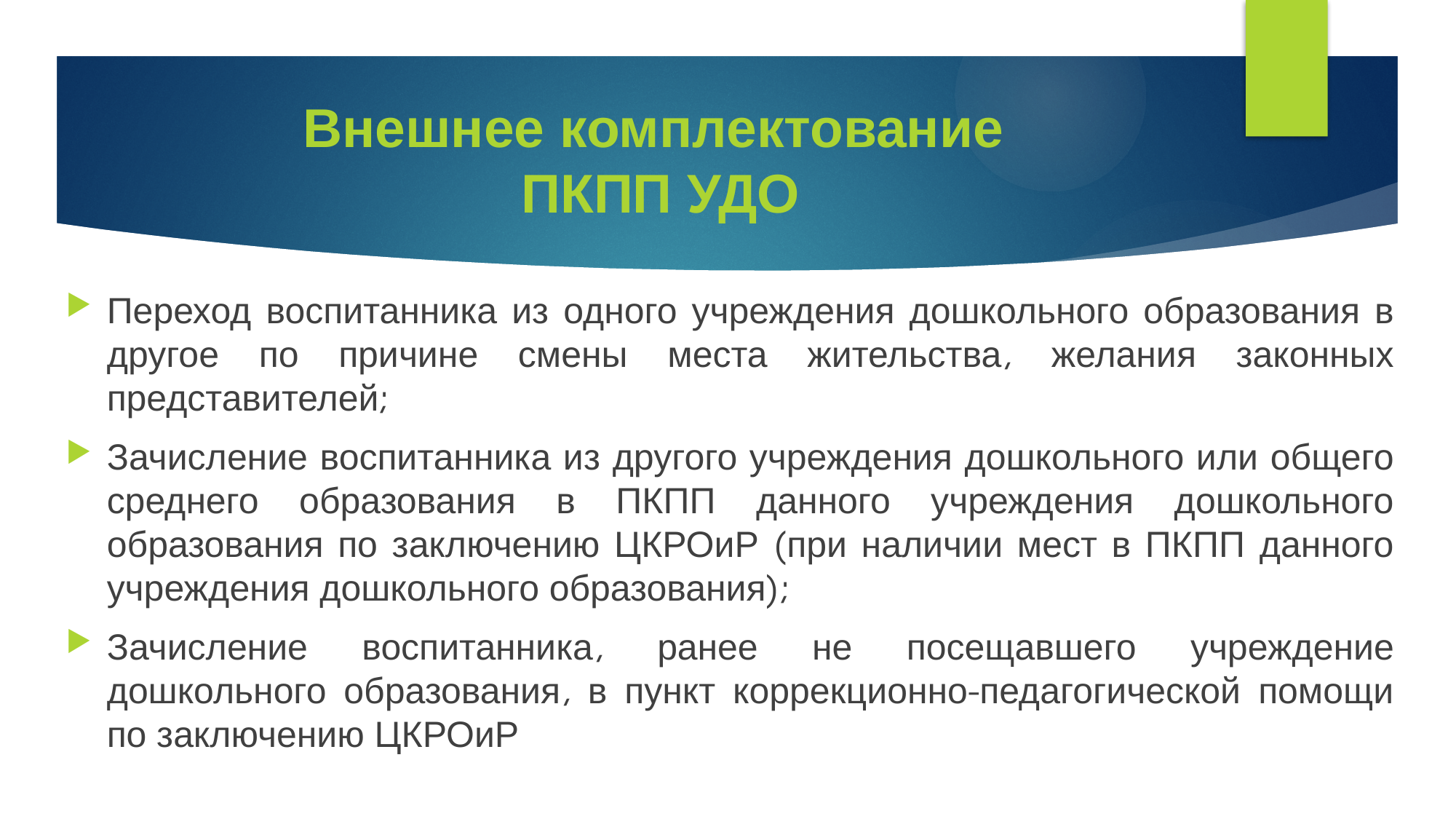

# Внешнее комплектование ПКПП УДО
Переход воспитанника из одного учреждения дошкольного образования в другое по причине смены места жительства, желания законных представителей;
Зачисление воспитанника из другого учреждения дошкольного или общего среднего образования в ПКПП данного учреждения дошкольного образования по заключению ЦКРОиР (при наличии мест в ПКПП данного учреждения дошкольного образования);
Зачисление воспитанника, ранее не посещавшего учреждение дошкольного образования, в пункт коррекционно-педагогической помощи по заключению ЦКРОиР